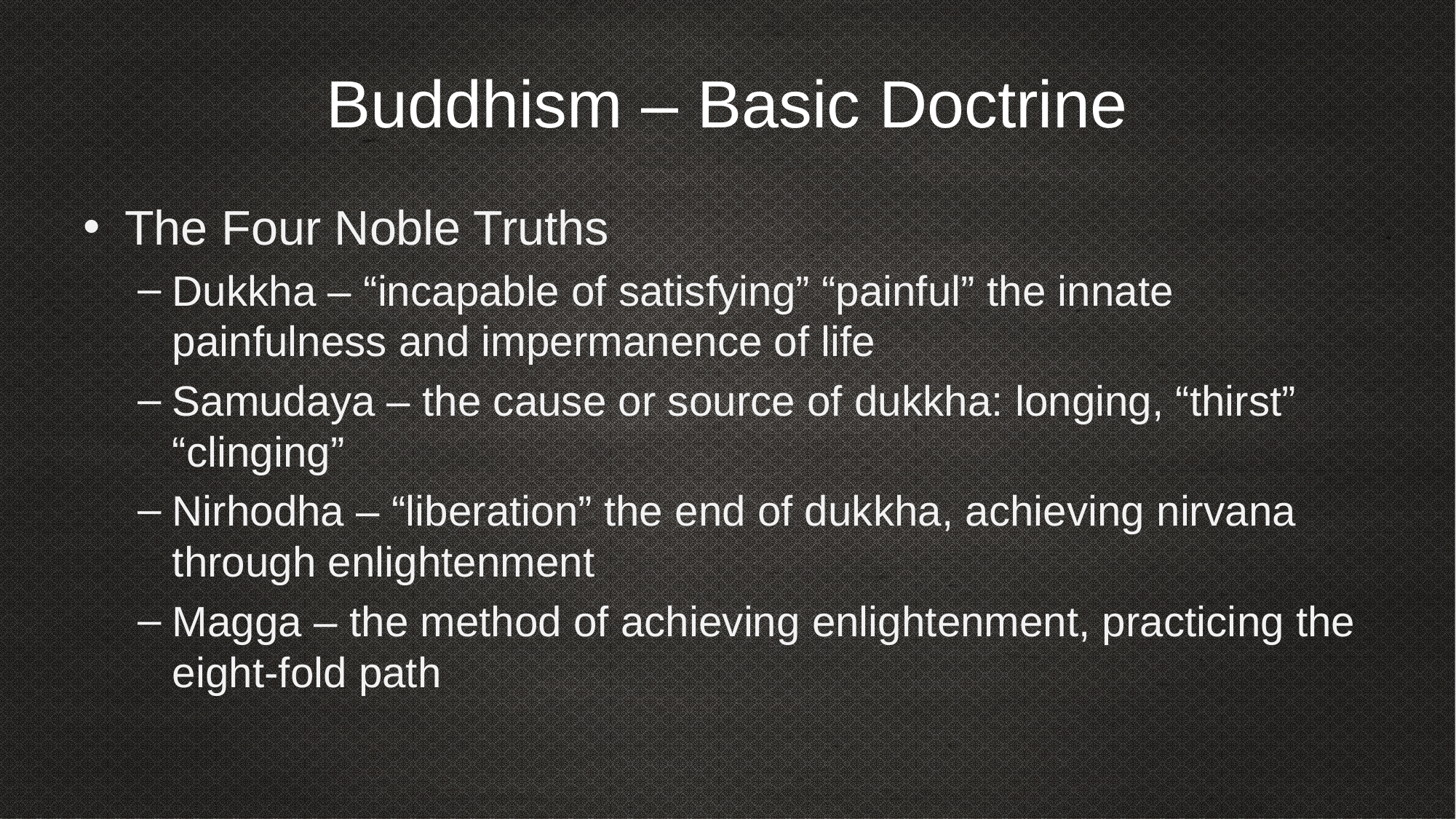

# Buddhism – Basic Doctrine
The Four Noble Truths
Dukkha – “incapable of satisfying” “painful” the innate painfulness and impermanence of life
Samudaya – the cause or source of dukkha: longing, “thirst” “clinging”
Nirhodha – “liberation” the end of dukkha, achieving nirvana through enlightenment
Magga – the method of achieving enlightenment, practicing the eight-fold path